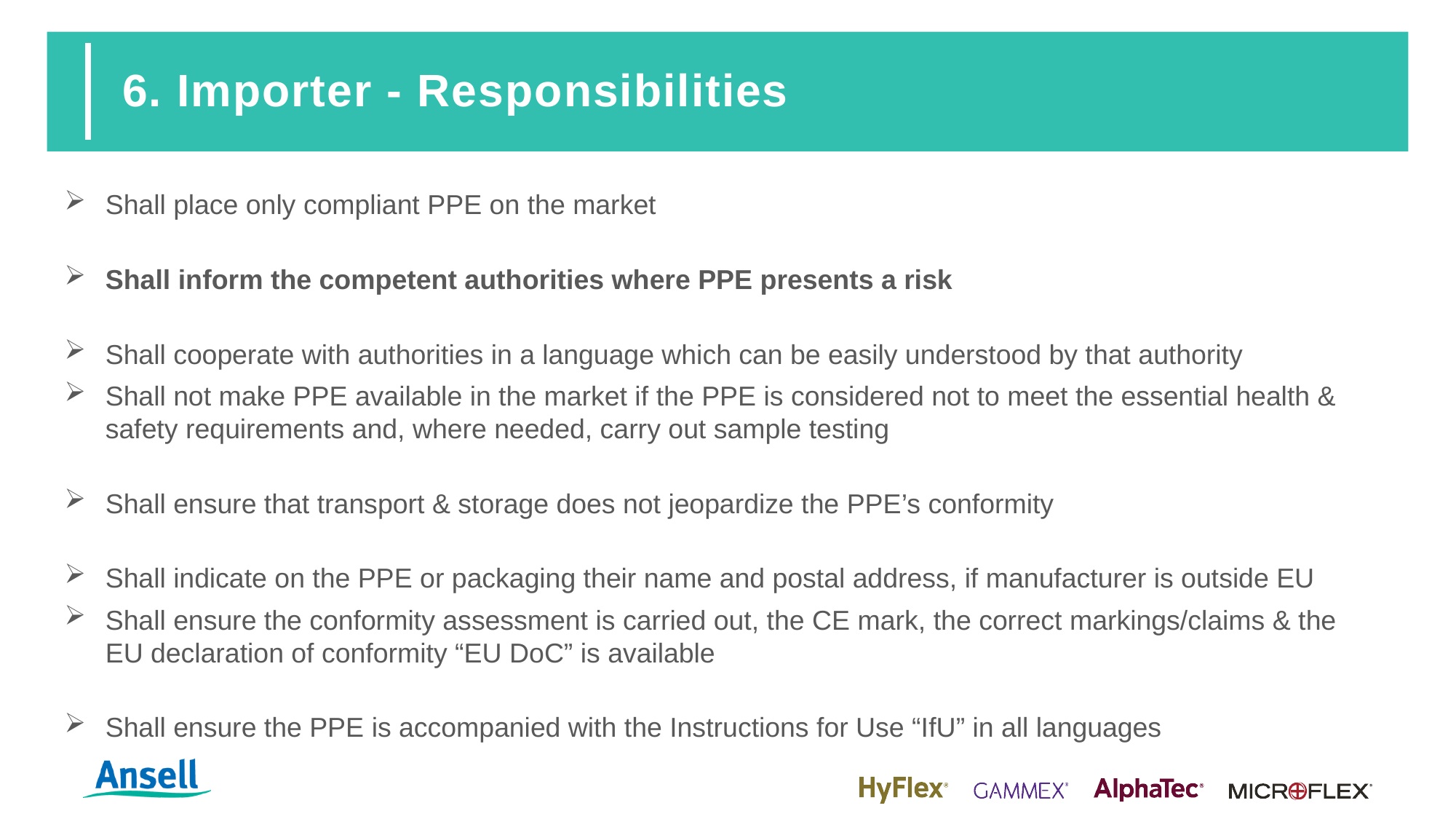

# 6. Importer - Responsibilities
Shall place only compliant PPE on the market
Shall inform the competent authorities where PPE presents a risk
Shall cooperate with authorities in a language which can be easily understood by that authority
Shall not make PPE available in the market if the PPE is considered not to meet the essential health & safety requirements and, where needed, carry out sample testing
Shall ensure that transport & storage does not jeopardize the PPE’s conformity
Shall indicate on the PPE or packaging their name and postal address, if manufacturer is outside EU
Shall ensure the conformity assessment is carried out, the CE mark, the correct markings/claims & the EU declaration of conformity “EU DoC” is available
Shall ensure the PPE is accompanied with the Instructions for Use “IfU” in all languages